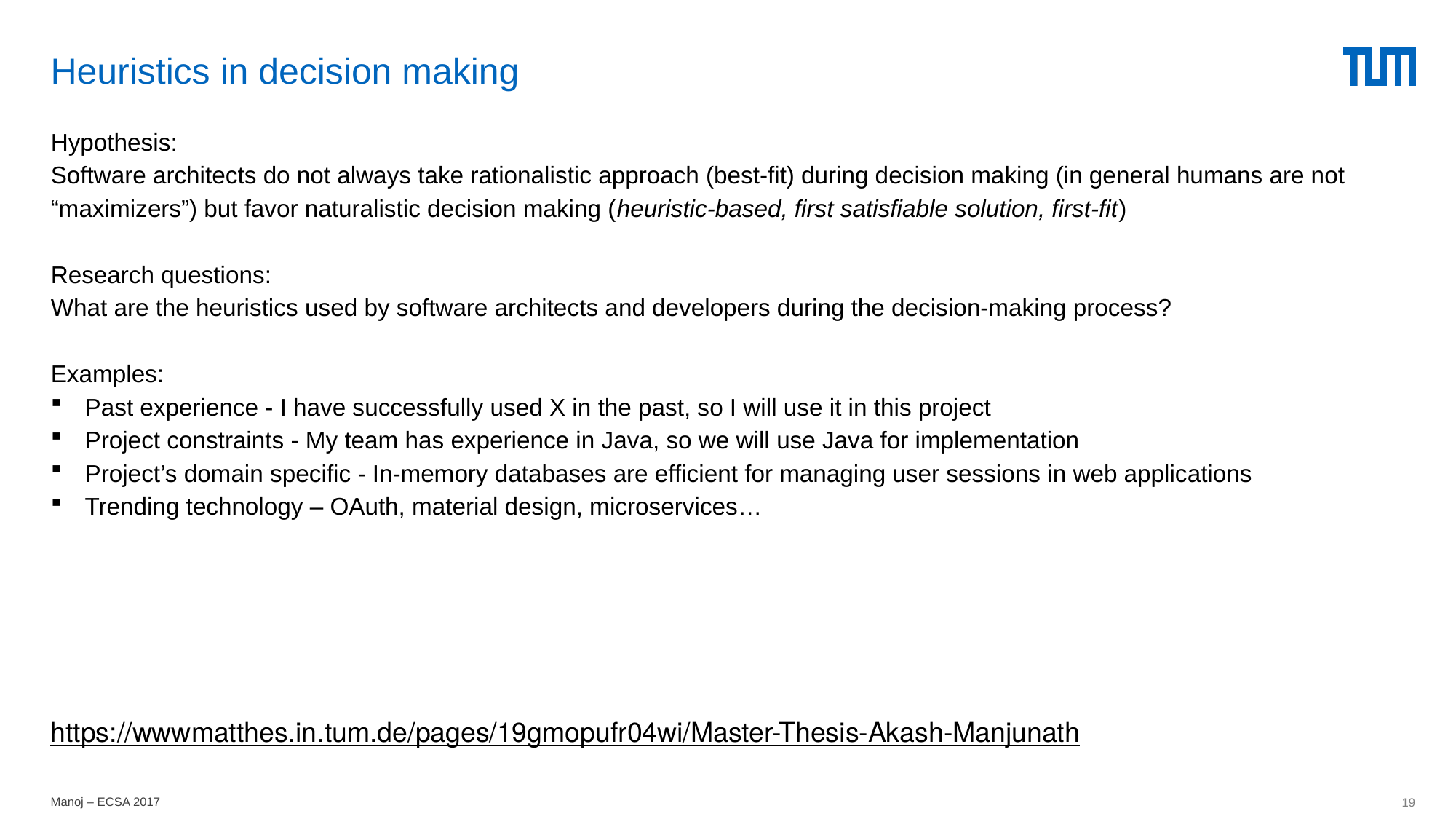

# Heuristics in decision making
Hypothesis:
Software architects do not always take rationalistic approach (best-fit) during decision making (in general humans are not “maximizers”) but favor naturalistic decision making (heuristic-based, first satisfiable solution, first-fit)

Research questions:
What are the heuristics used by software architects and developers during the decision-making process?

Examples:
Past experience - I have successfully used X in the past, so I will use it in this project
Project constraints - My team has experience in Java, so we will use Java for implementation
Project’s domain specific - In-memory databases are efficient for managing user sessions in web applications
Trending technology – OAuth, material design, microservices…

https://wwwmatthes.in.tum.de/pages/19gmopufr04wi/Master-Thesis-Akash-Manjunath
Manoj – ECSA 2017
19